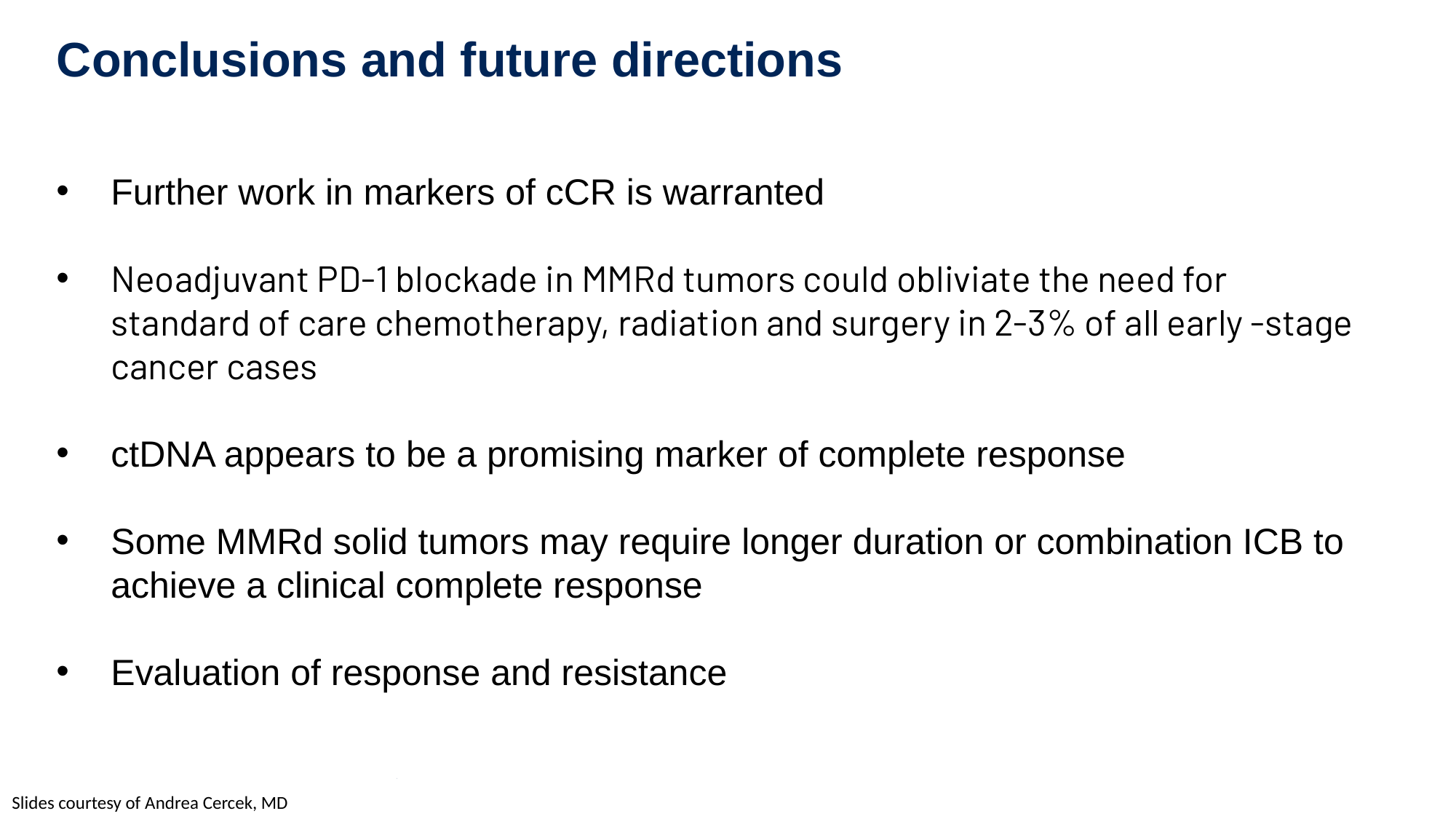

# Conclusions and future directions
56

Further work in markers of cCR is warranted

Neoadjuvant PD-1 blockade in MMRd tumors could obliviate the need for standard of care chemotherapy, radiation and surgery in 2-3% of all early -stage cancer cases

ctDNA appears to be a promising marker of complete response

Some MMRd solid tumors may require longer duration or combination ICB to achieve a clinical complete response

Evaluation of response and resistance

Andrea Cercek, MD

Slides courtesy of Andrea Cercek, MD